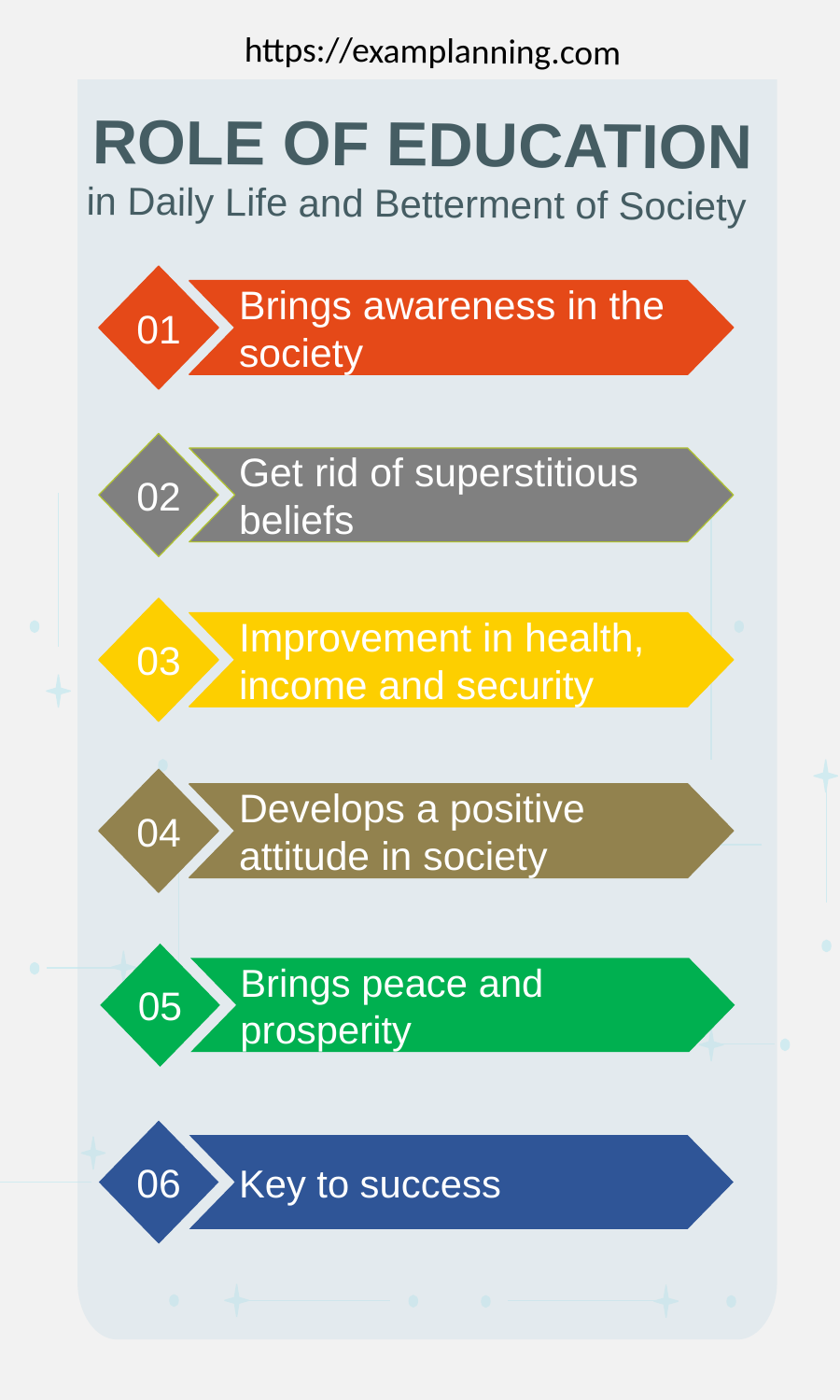

https://examplanning.com
ROLE OF EDUCATION
in Daily Life and Betterment of Society

01
Brings awareness in the society
02
Get rid of superstitious beliefs

03
Improvement in health, income and security
04
Develops a positive attitude in society
05
Brings peace and prosperity
06
Key to success